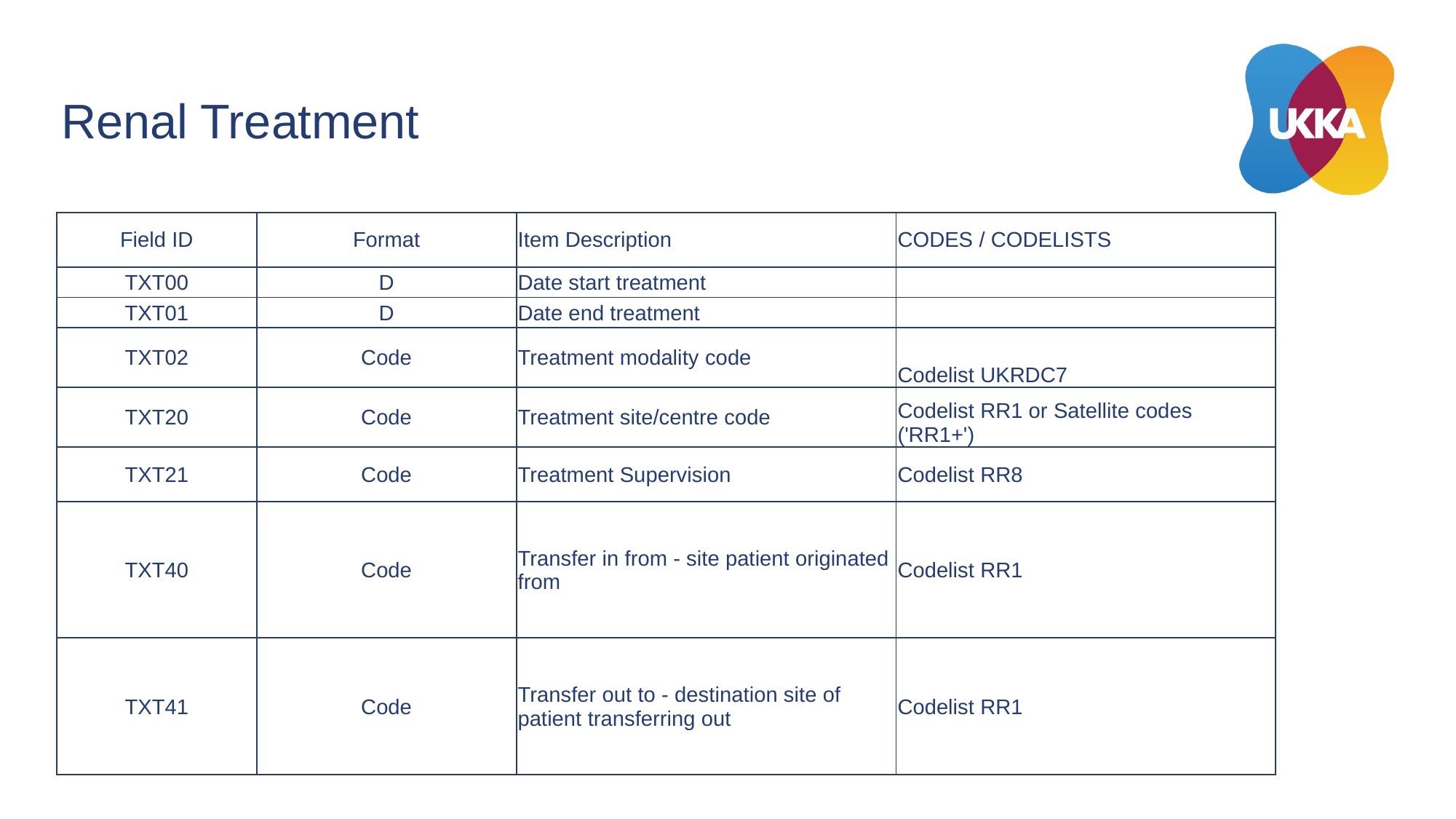

# Renal Treatment
| Field ID | Format | Item Description | CODES / CODELISTS |
| --- | --- | --- | --- |
| TXT00 | D | Date start treatment |  |
| TXT01 | D | Date end treatment |  |
| TXT02 | Code | Treatment modality code | Codelist UKRDC7 |
| TXT20 | Code | Treatment site/centre code | Codelist RR1 or Satellite codes ('RR1+') |
| TXT21 | Code | Treatment Supervision | Codelist RR8 |
| TXT40 | Code | Transfer in from - site patient originated from | Codelist RR1 |
| TXT41 | Code | Transfer out to - destination site of patient transferring out | Codelist RR1 |